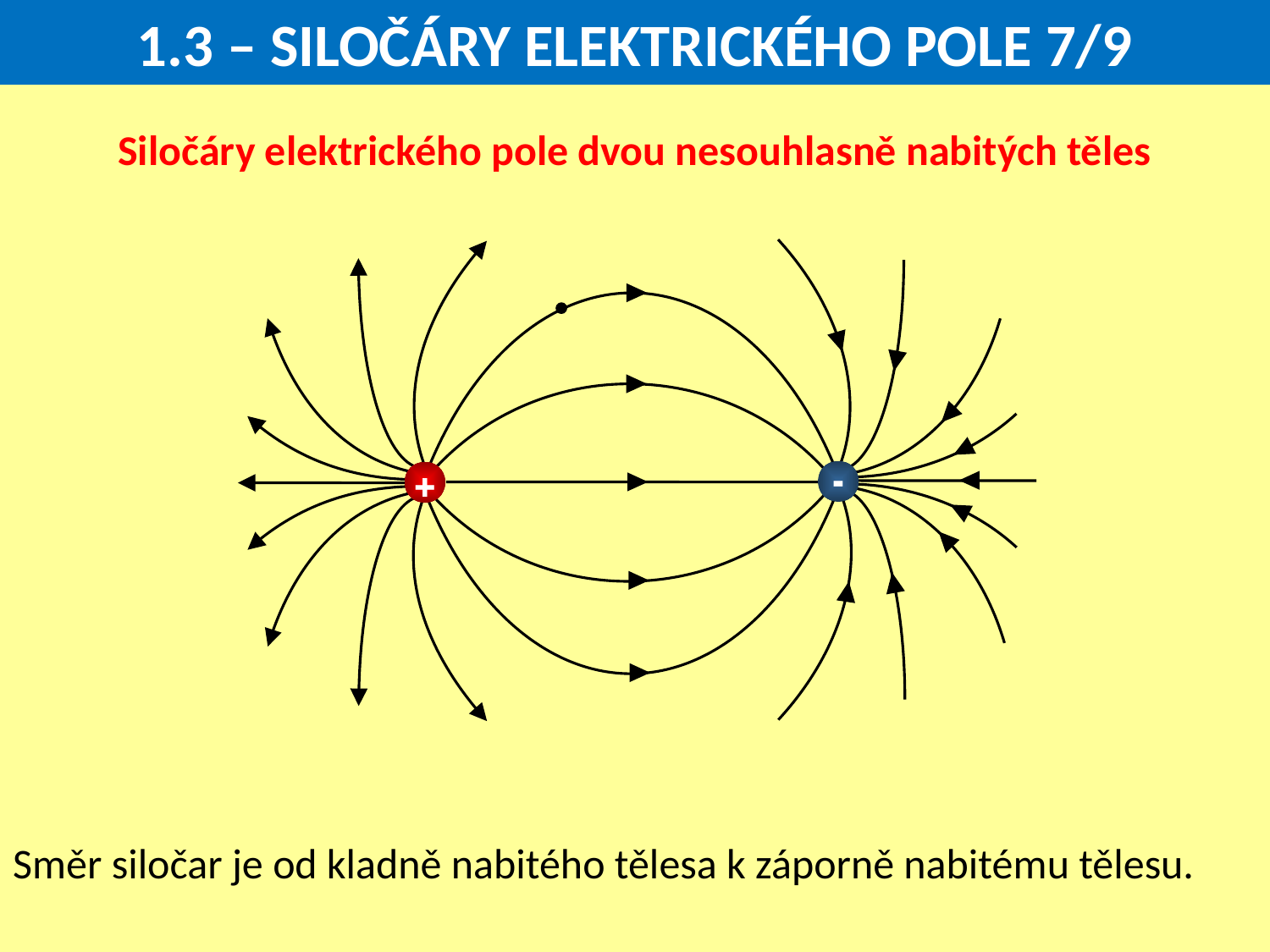

1.3 – SILOČÁRY ELEKTRICKÉHO POLE 7/9
Siločáry elektrického pole dvou nesouhlasně nabitých těles

-
+
Směr siločar je od kladně nabitého tělesa k záporně nabitému tělesu.